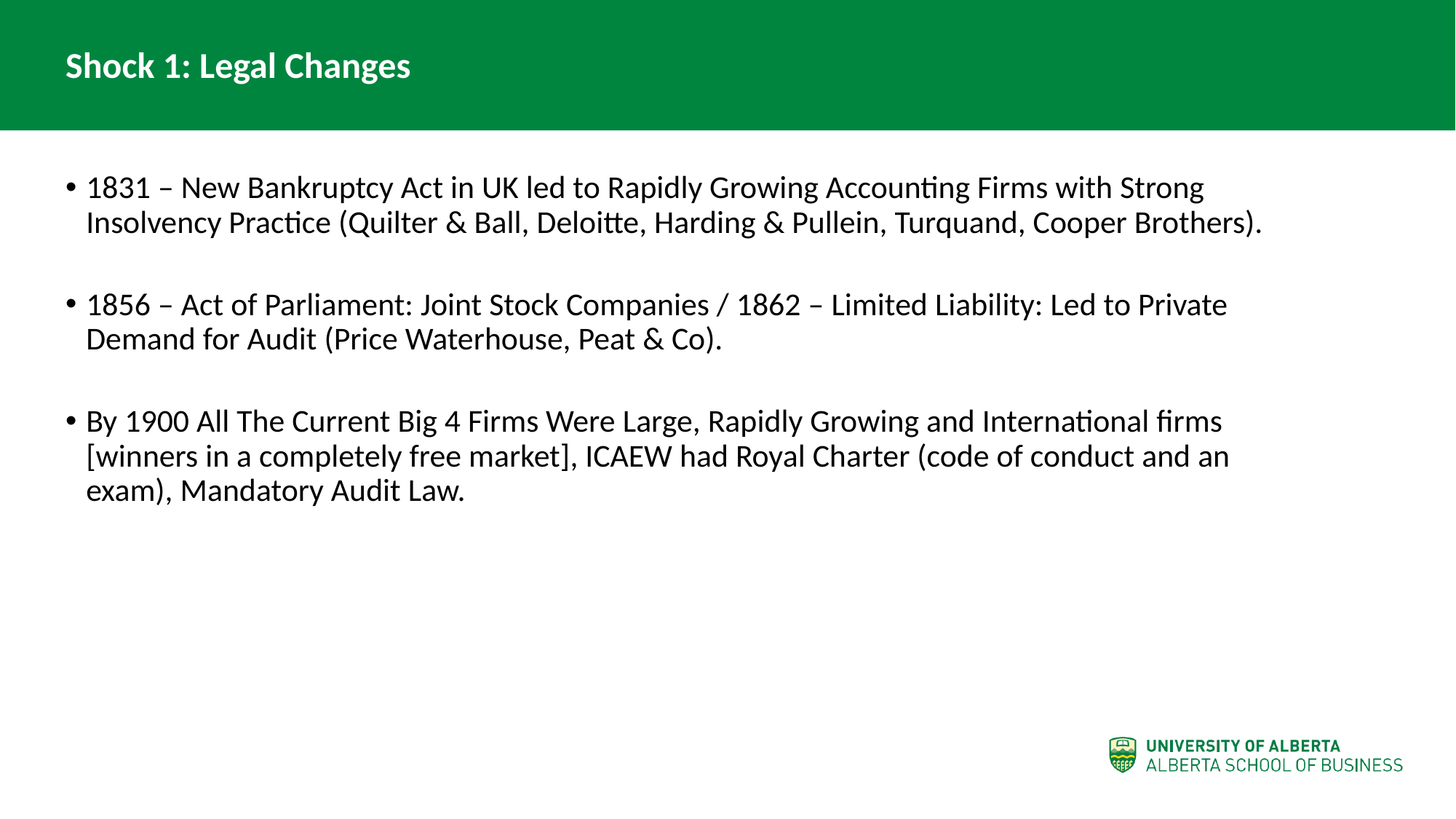

Shock 1: Legal Changes
1831 – New Bankruptcy Act in UK led to Rapidly Growing Accounting Firms with Strong Insolvency Practice (Quilter & Ball, Deloitte, Harding & Pullein, Turquand, Cooper Brothers).

1856 – Act of Parliament: Joint Stock Companies / 1862 – Limited Liability: Led to Private Demand for Audit (Price Waterhouse, Peat & Co).

By 1900 All The Current Big 4 Firms Were Large, Rapidly Growing and International firms [winners in a completely free market], ICAEW had Royal Charter (code of conduct and an exam), Mandatory Audit Law.